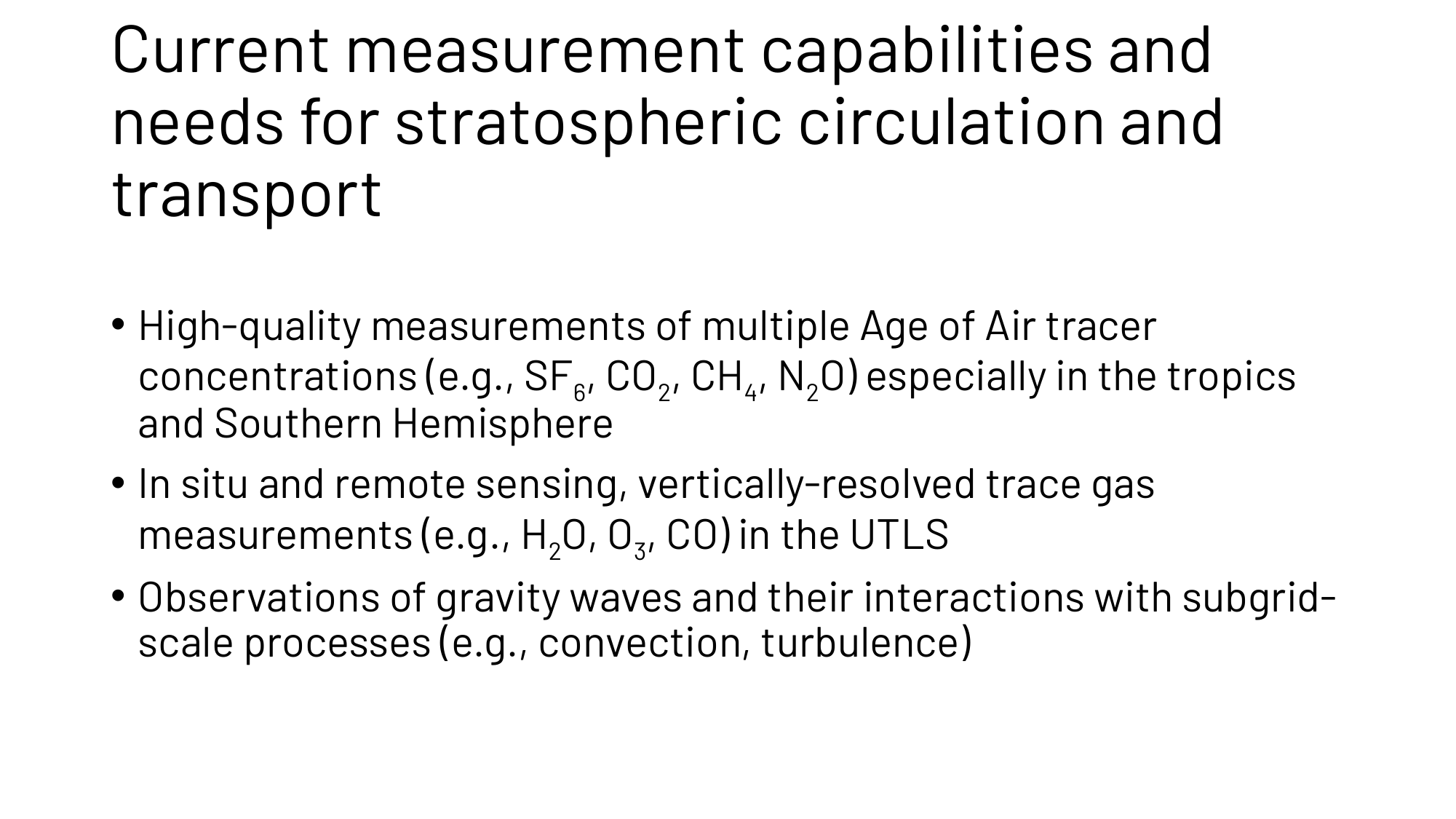

# Current measurement capabilities and needs for stratospheric circulation and transport
High-quality measurements of multiple Age of Air tracer concentrations (e.g., SF6, CO2, CH4, N2O) especially in the tropics and Southern Hemisphere
In situ and remote sensing, vertically-resolved trace gas measurements (e.g., H2O, O3, CO) in the UTLS
Observations of gravity waves and their interactions with subgrid-scale processes (e.g., convection, turbulence)